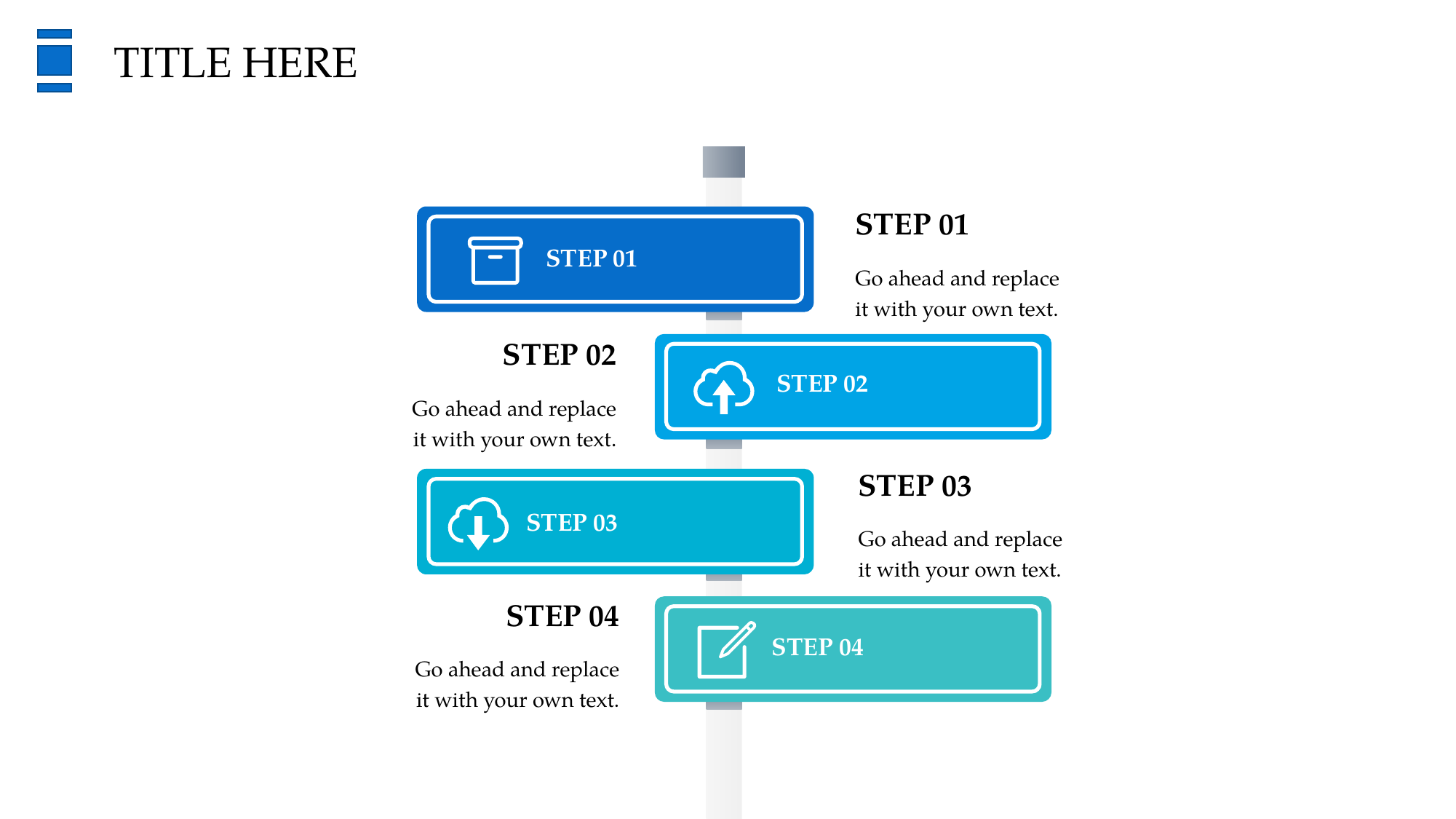

TITLE HERE

STEP 01

STEP 01
Go ahead and replace it with your own text.

STEP 02

STEP 02
Go ahead and replace it with your own text.

STEP 03

STEP 03
Go ahead and replace it with your own text.

STEP 04

STEP 04
Go ahead and replace it with your own text.